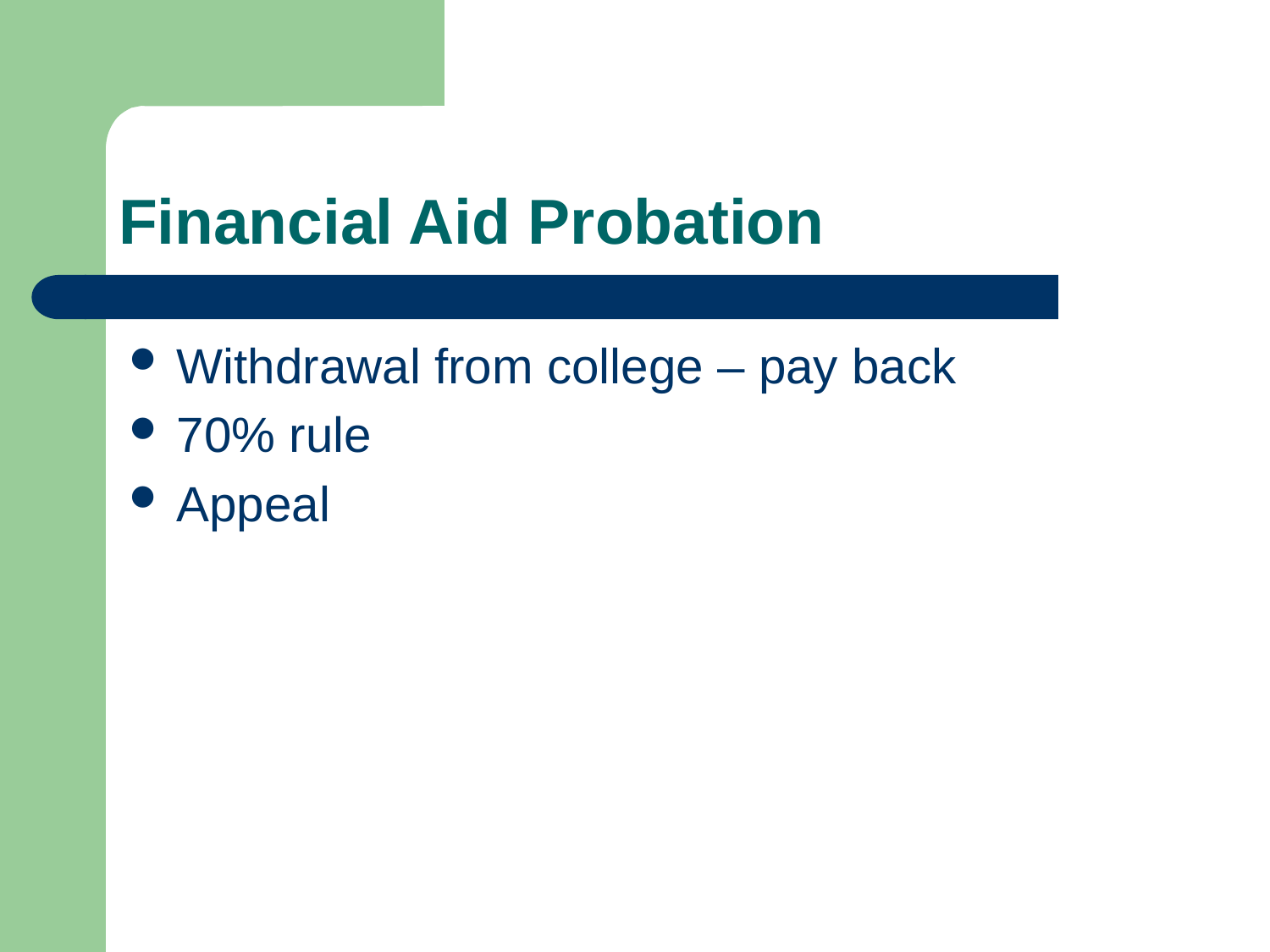

# Financial Aid Probation
Withdrawal from college – pay back
70% rule
Appeal